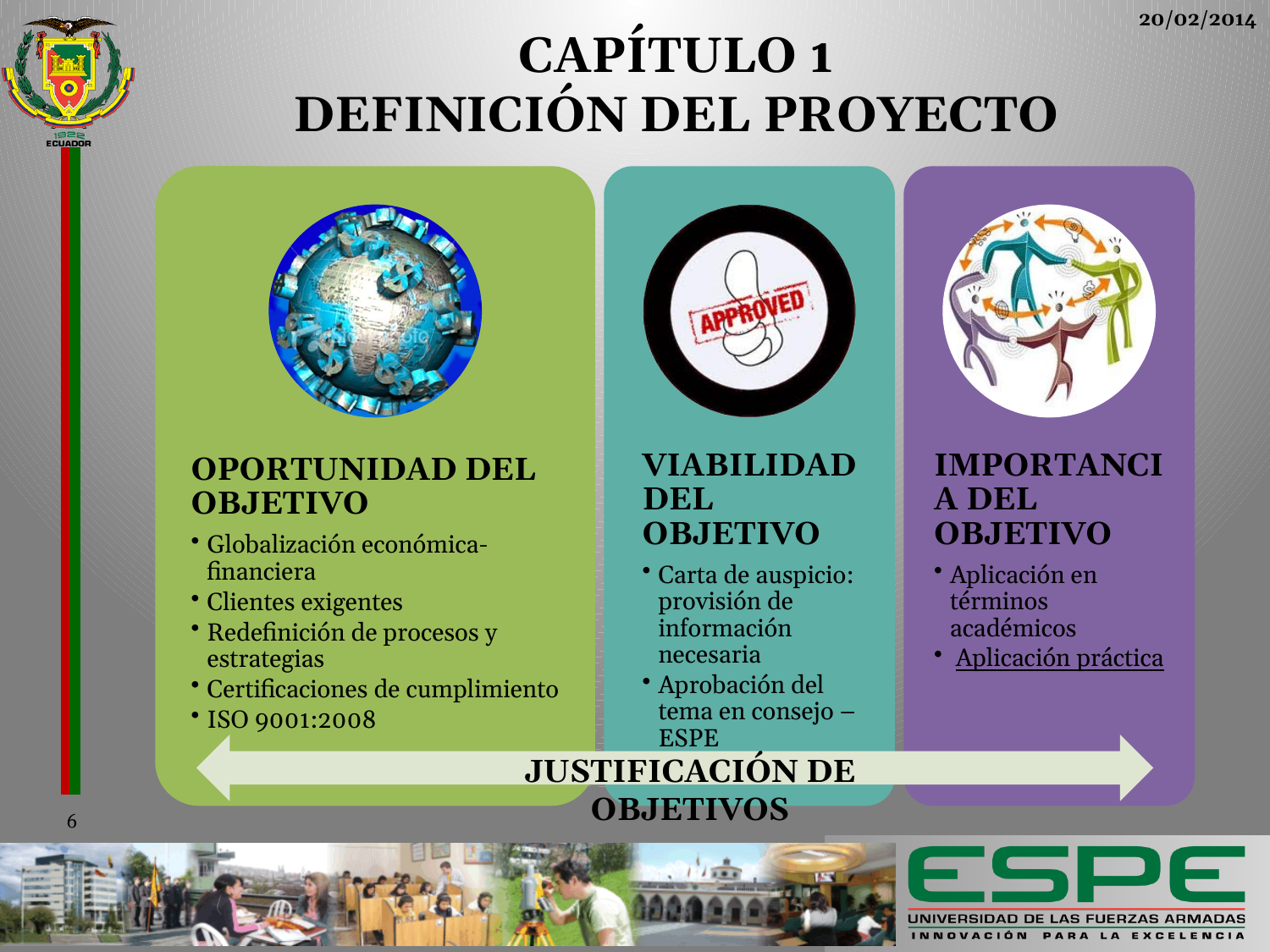

20/02/2014
# CAPÍTULO 1 Definición del Proyecto
Oportunidad del Objetivo
Globalización económica-financiera
Clientes exigentes
Redefinición de procesos y estrategias
Certificaciones de cumplimiento
ISO 9001:2008
Viabilidad del Objetivo
Carta de auspicio: provisión de información necesaria
Aprobación del tema en consejo – ESPE
Importancia del Objetivo
Aplicación en términos académicos
 Aplicación práctica
Justificación De Objetivos
6